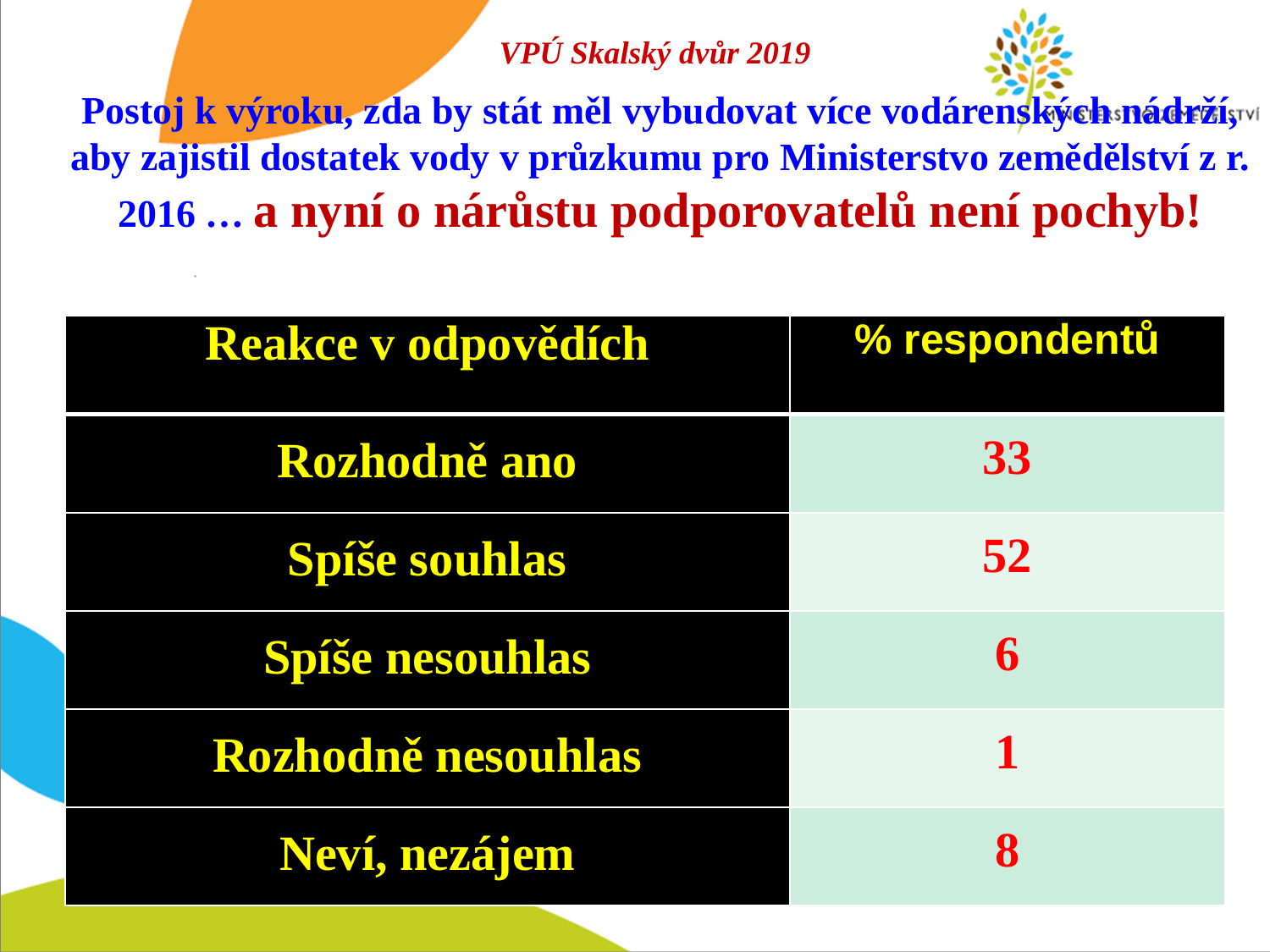

VPÚ Skalský dvůr 2019
# Postoj k výroku, zda by stát měl vybudovat více vodárenských nádrží, aby zajistil dostatek vody v průzkumu pro Ministerstvo zemědělství z r. 2016 … a nyní o nárůstu podporovatelů není pochyb!
| Reakce v odpovědích | % respondentů |
| --- | --- |
| Rozhodně ano | 33 |
| Spíše souhlas | 52 |
| Spíše nesouhlas | 6 |
| Rozhodně nesouhlas | 1 |
| Neví, nezájem | 8 |